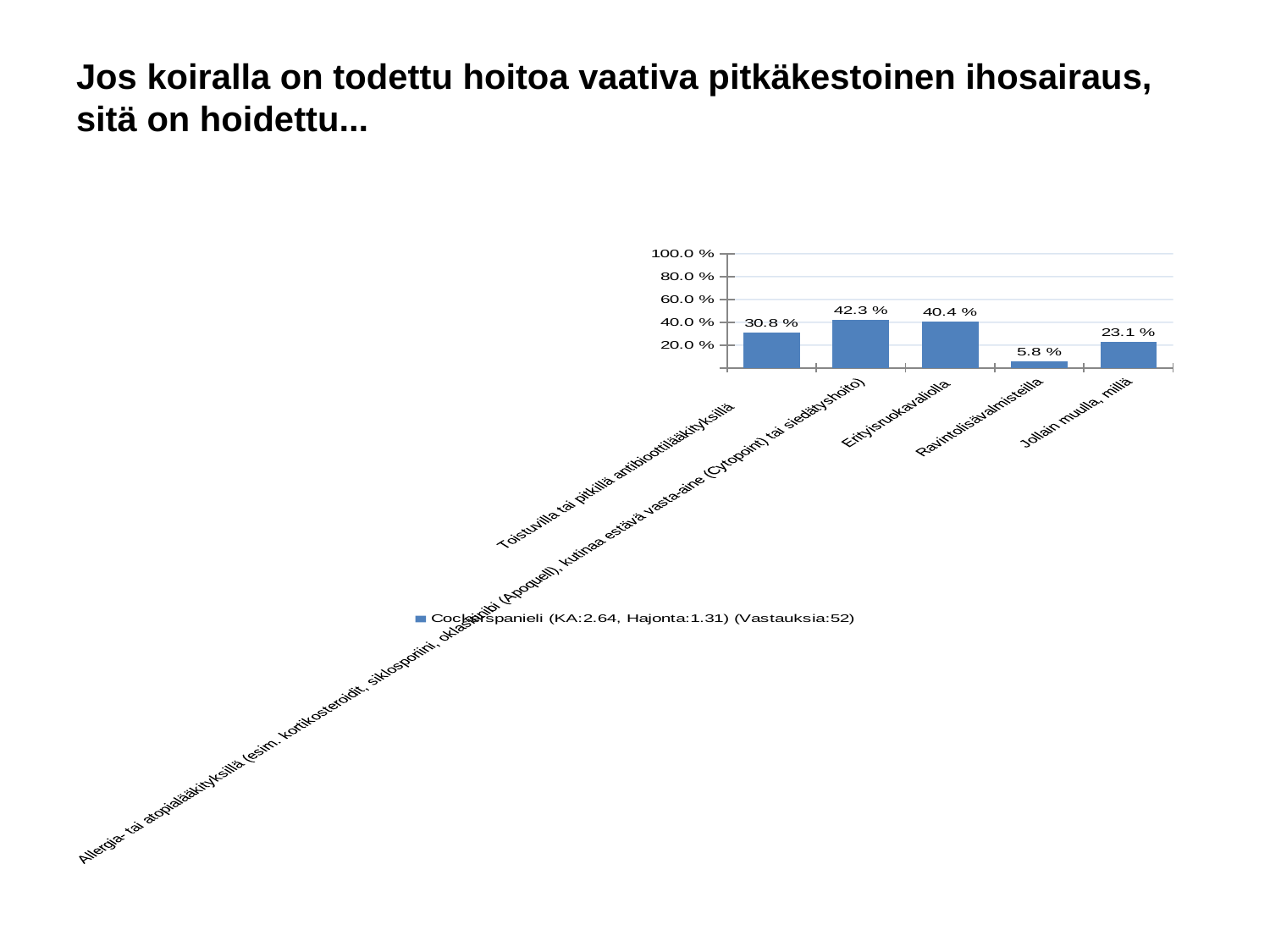

# Jos koiralla on todettu hoitoa vaativa pitkäkestoinen ihosairaus, sitä on hoidettu...

### Chart

| Category | Cockerspanieli (KA:2.64, Hajonta:1.31) (Vastauksia:52) |
|---|---|
| Toistuvilla tai pitkillä antibioottilääkityksillä            | 0.308 |
| Allergia- tai atopialääkityksillä (esim. kortikosteroidit, siklosporiini, oklasitinibi (Apoquell), kutinaa estävä vasta-aine (Cytopoint) tai siedätyshoito) | 0.423 |
| Erityisruokavaliolla  | 0.404 |
| Ravintolisävalmisteilla | 0.058 |
| Jollain muulla, millä | 0.231 |